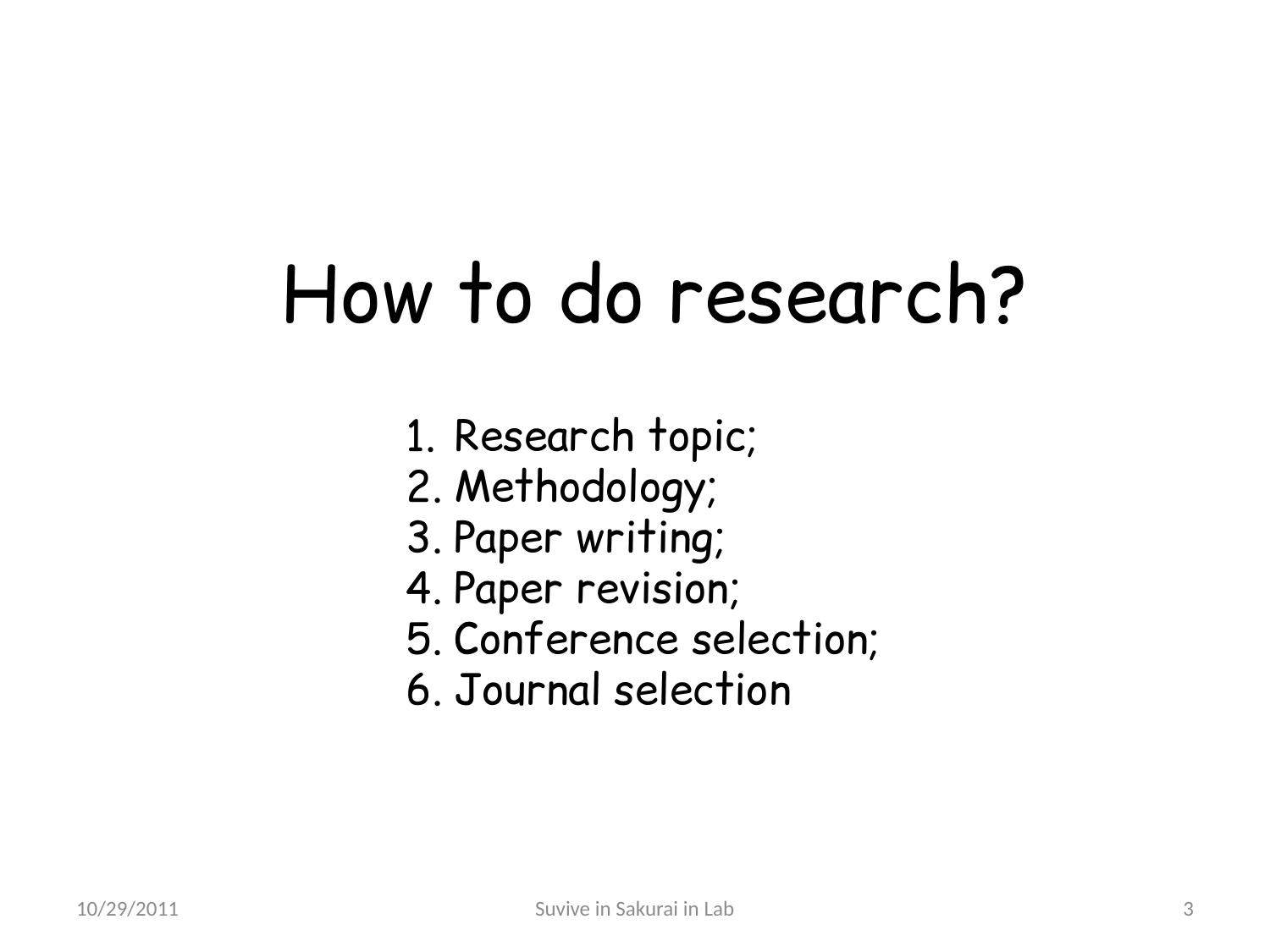

# How to do research?
Research topic;
Methodology;
Paper writing;
Paper revision;
Conference selection;
Journal selection
10/29/2011
Suvive in Sakurai in Lab
3